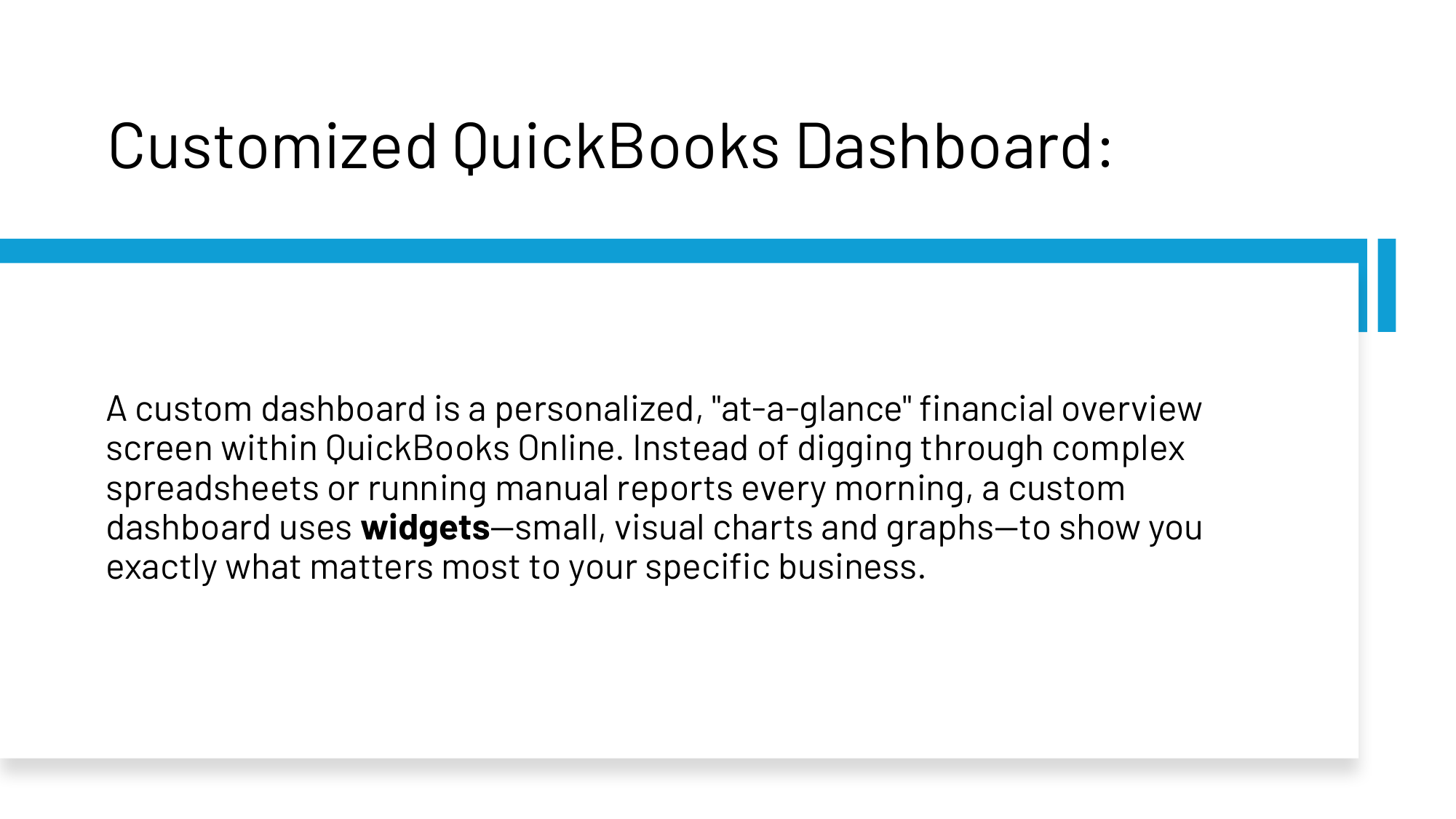

# Customized QuickBooks Dashboard:

A custom dashboard is a personalized, "at-a-glance" financial overview screen within QuickBooks Online. Instead of digging through complex spreadsheets or running manual reports every morning, a custom dashboard uses widgets—small, visual charts and graphs—to show you exactly what matters most to your specific business.